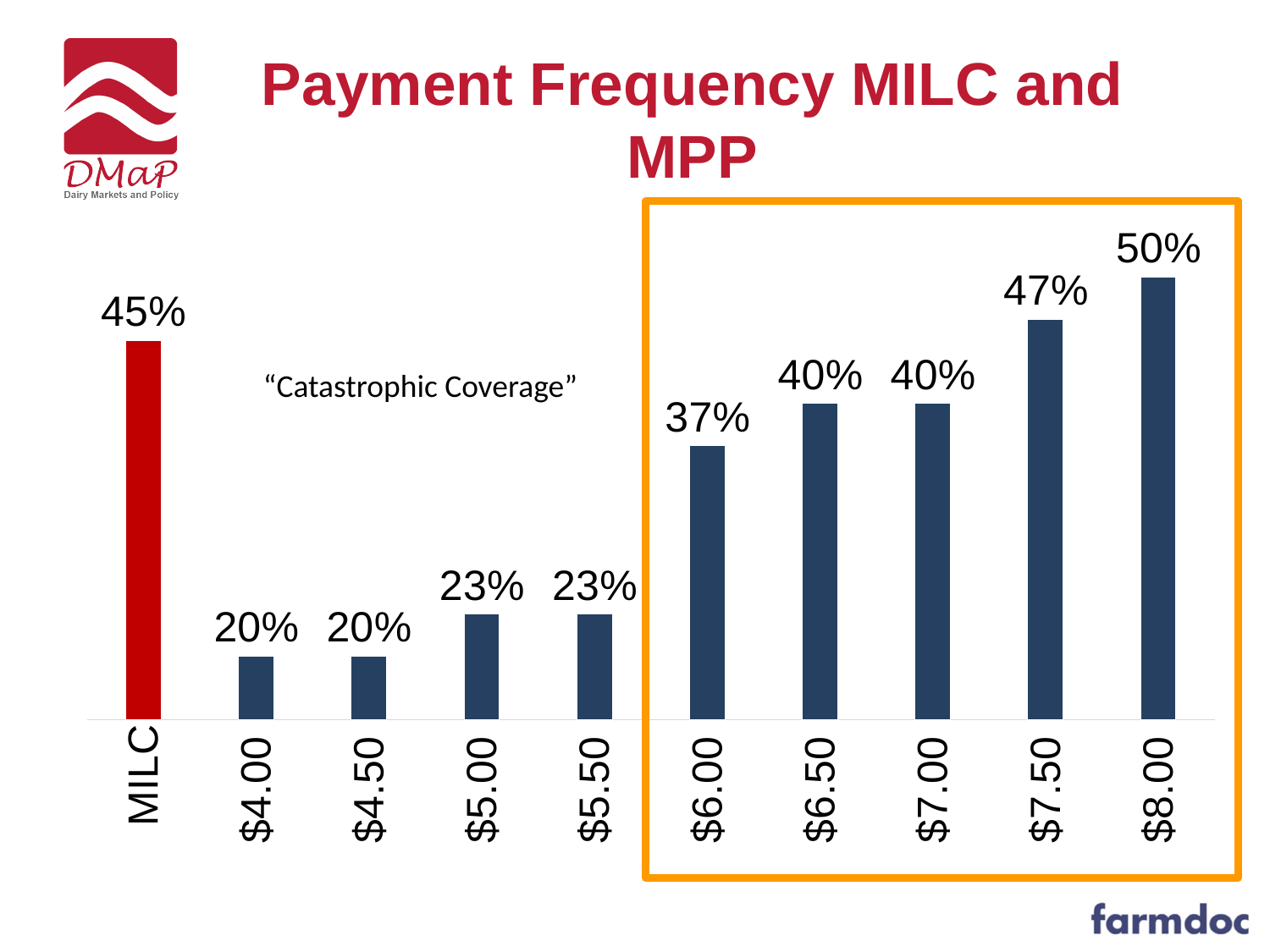

# Payment Frequency MILC and MPP

### Chart

| Category |  |
|---|---|
| MILC | 0.45 |
| $4.00  | 0.2 |
| $4.50  | 0.2 |
| $5.00  | 0.23333333333333334 |
| $5.50  | 0.23333333333333334 |
| $6.00  | 0.36666666666666664 |
| $6.50  | 0.4 |
| $7.00  | 0.4 |
| $7.50  | 0.4666666666666667 |
| $8.00  | 0.5 |
“Catastrophic Coverage”